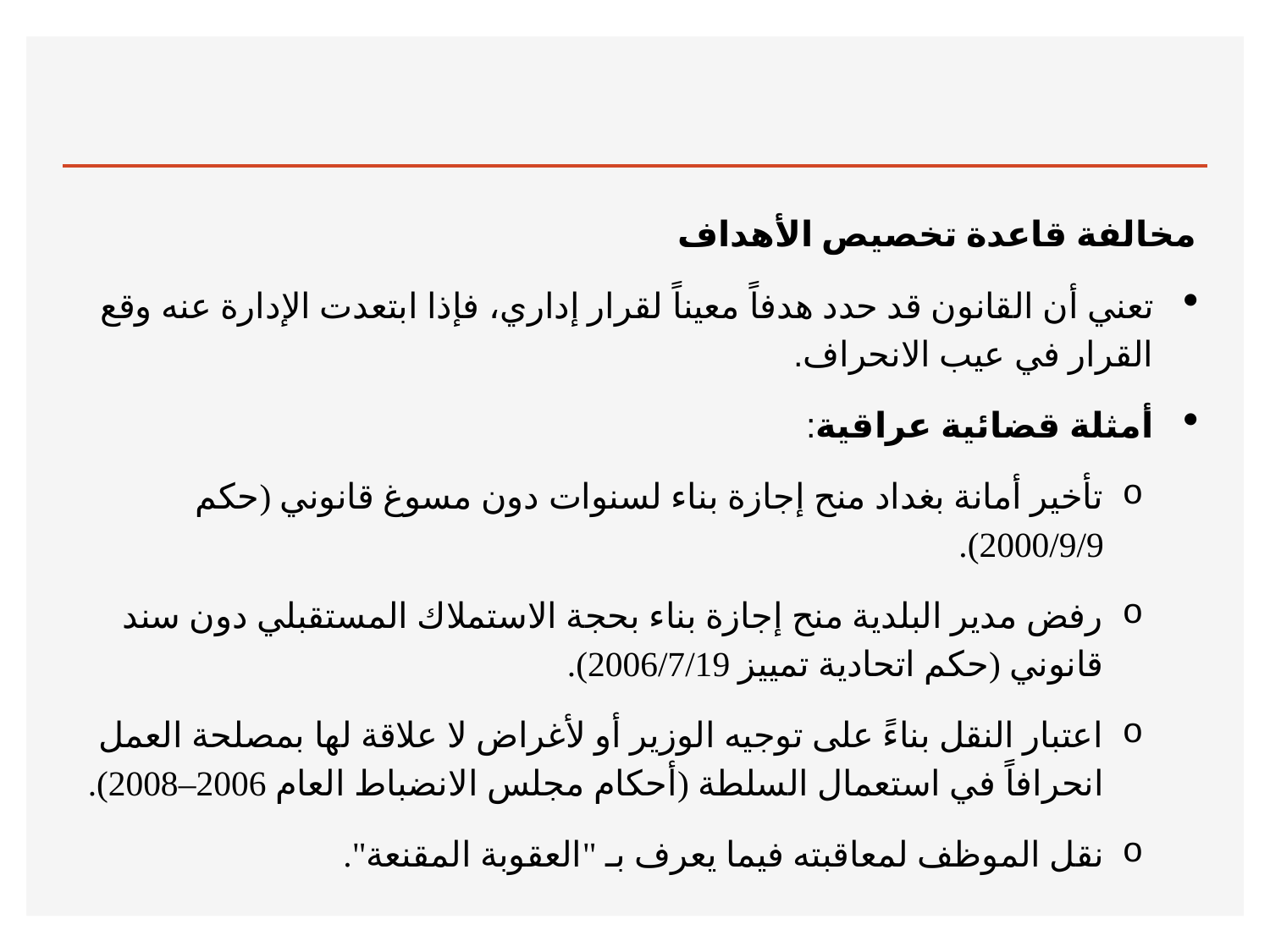

#
مخالفة قاعدة تخصيص الأهداف
تعني أن القانون قد حدد هدفاً معيناً لقرار إداري، فإذا ابتعدت الإدارة عنه وقع القرار في عيب الانحراف.
أمثلة قضائية عراقية:
تأخير أمانة بغداد منح إجازة بناء لسنوات دون مسوغ قانوني (حكم 2000/9/9).
رفض مدير البلدية منح إجازة بناء بحجة الاستملاك المستقبلي دون سند قانوني (حكم اتحادية تمييز 2006/7/19).
اعتبار النقل بناءً على توجيه الوزير أو لأغراض لا علاقة لها بمصلحة العمل انحرافاً في استعمال السلطة (أحكام مجلس الانضباط العام 2006–2008).
نقل الموظف لمعاقبته فيما يعرف بـ "العقوبة المقنعة".